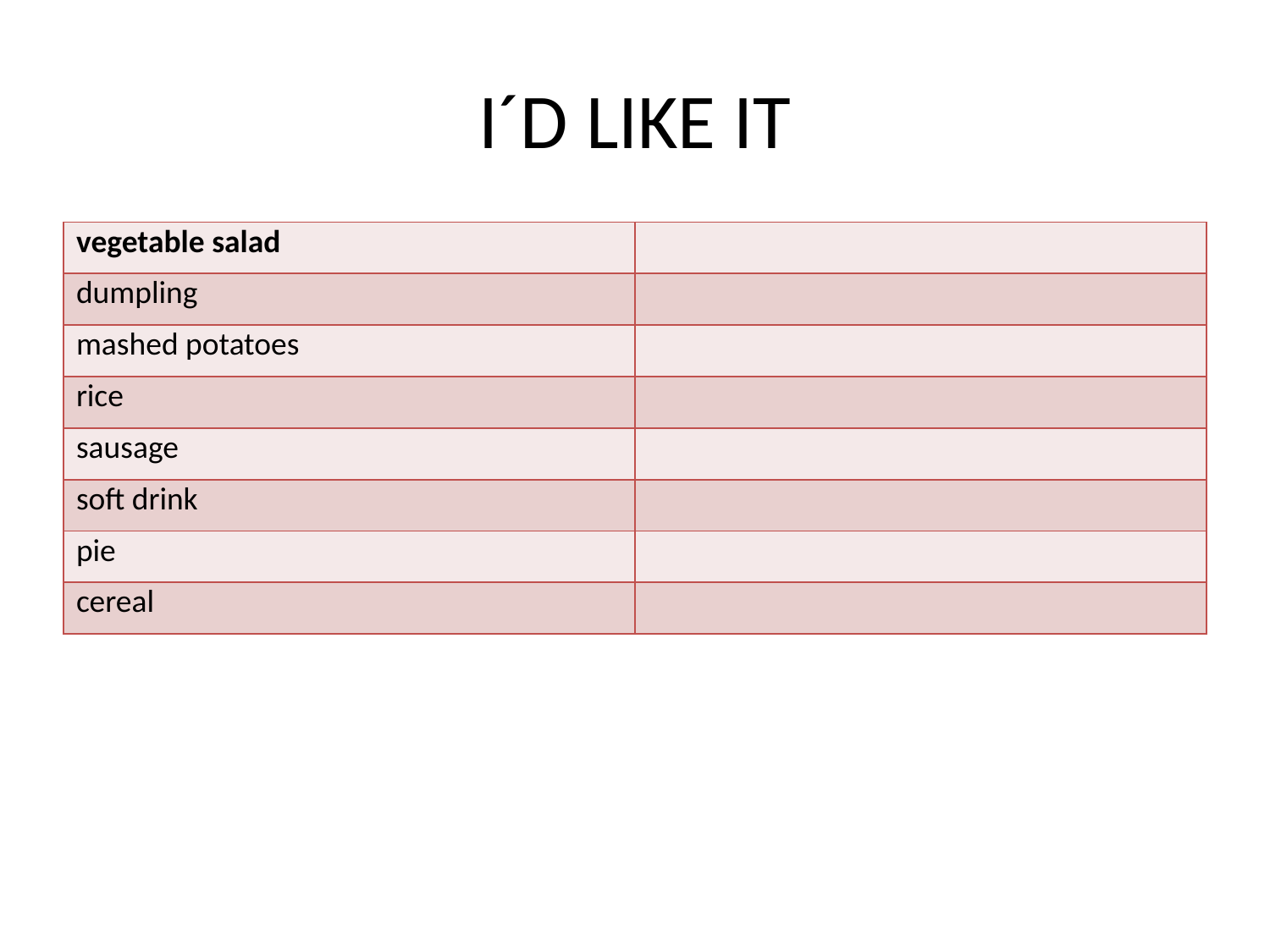

# I´D LIKE IT
| vegetable salad |  |
| --- | --- |
| dumpling |  |
| mashed potatoes |  |
| rice |  |
| sausage |  |
| soft drink |  |
| pie |  |
| cereal |  |